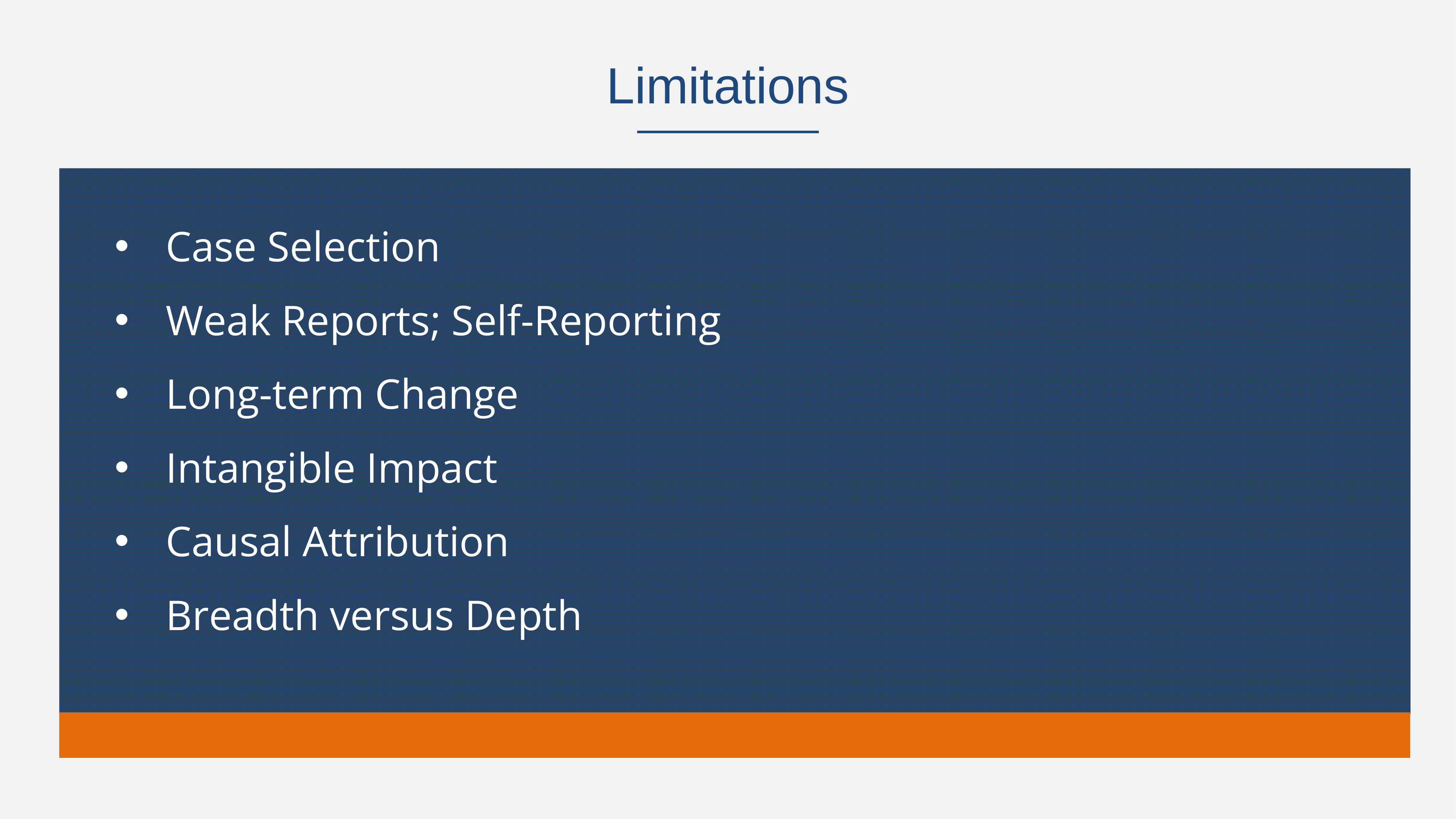

Limitations

Case Selection
Weak Reports; Self-Reporting
Long-term Change
Intangible Impact
Causal Attribution
Breadth versus Depth